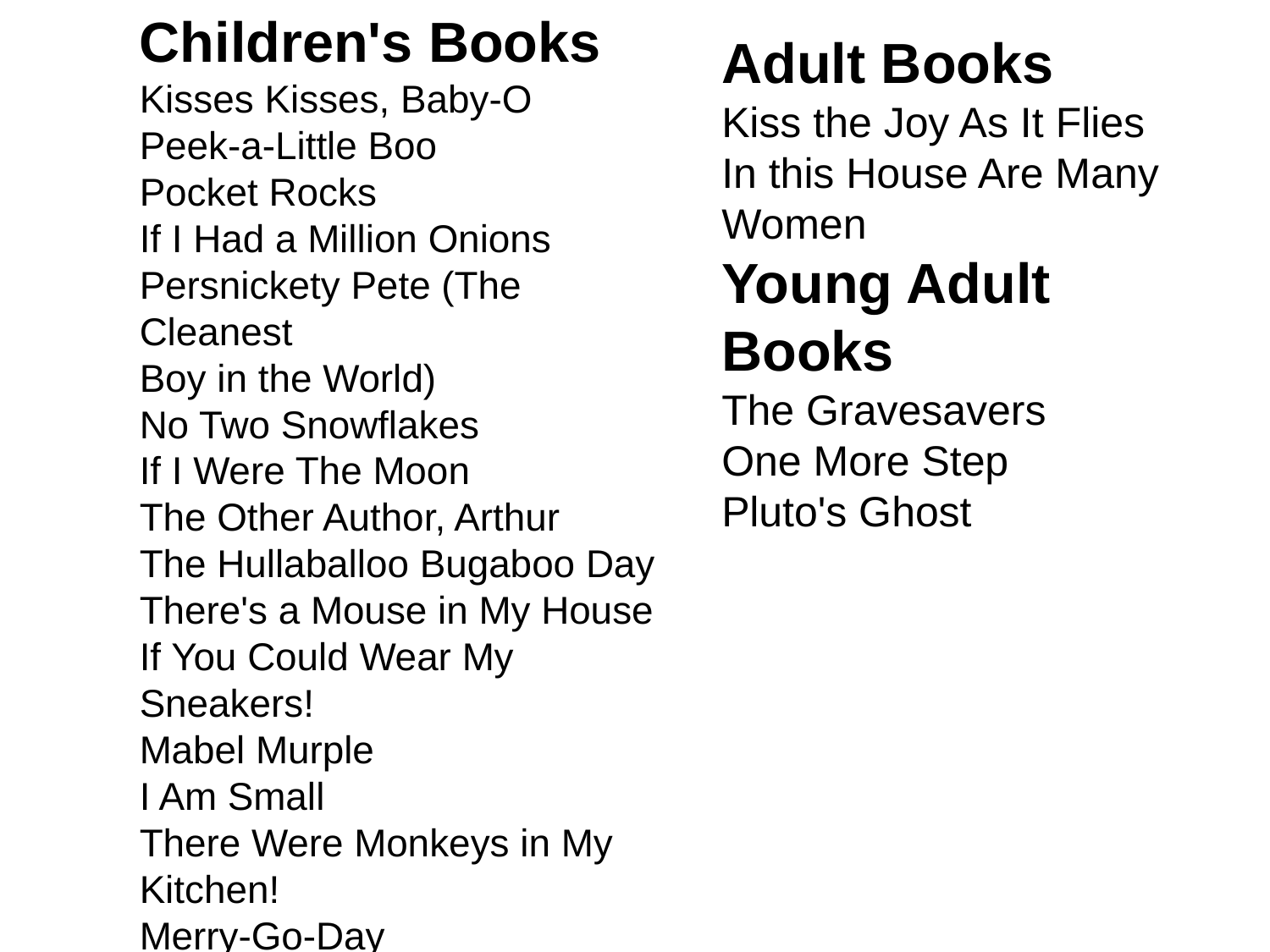

Children's Books
Kisses Kisses, Baby-O
Peek-a-Little Boo
Pocket Rocks
If I Had a Million Onions
Persnickety Pete (The Cleanest
Boy in the World)
No Two Snowflakes
If I Were The Moon
The Other Author, Arthur
The Hullaballoo Bugaboo Day
There's a Mouse in My House
If You Could Wear My Sneakers!
Mabel Murple
I Am Small
There Were Monkeys in My Kitchen!
Merry-Go-Day
Sleeping Dragons All Around,
Toes in My Nose and Other Poems,
Mabel Murple
Adult Books
Kiss the Joy As It Flies
In this House Are Many Women
Young Adult Books
The Gravesavers
One More Step
Pluto's Ghost